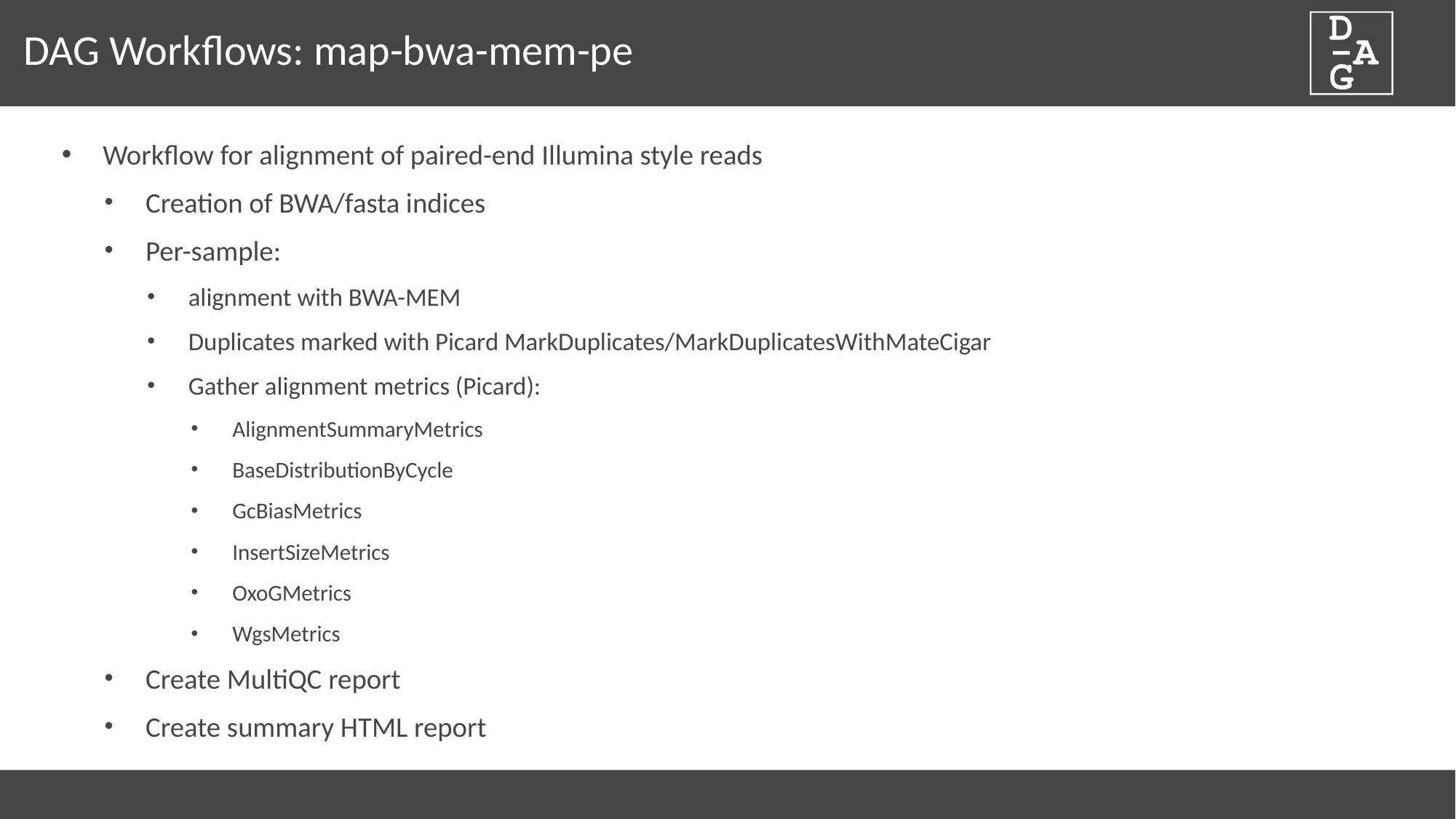

# DAG Workflows: map-bwa-mem-pe
Workflow for alignment of paired-end Illumina style reads
Creation of BWA/fasta indices
Per-sample:
alignment with BWA-MEM
Duplicates marked with Picard MarkDuplicates/MarkDuplicatesWithMateCigar
Gather alignment metrics (Picard):
AlignmentSummaryMetrics
BaseDistributionByCycle
GcBiasMetrics
InsertSizeMetrics
OxoGMetrics
WgsMetrics
Create MultiQC report
Create summary HTML report